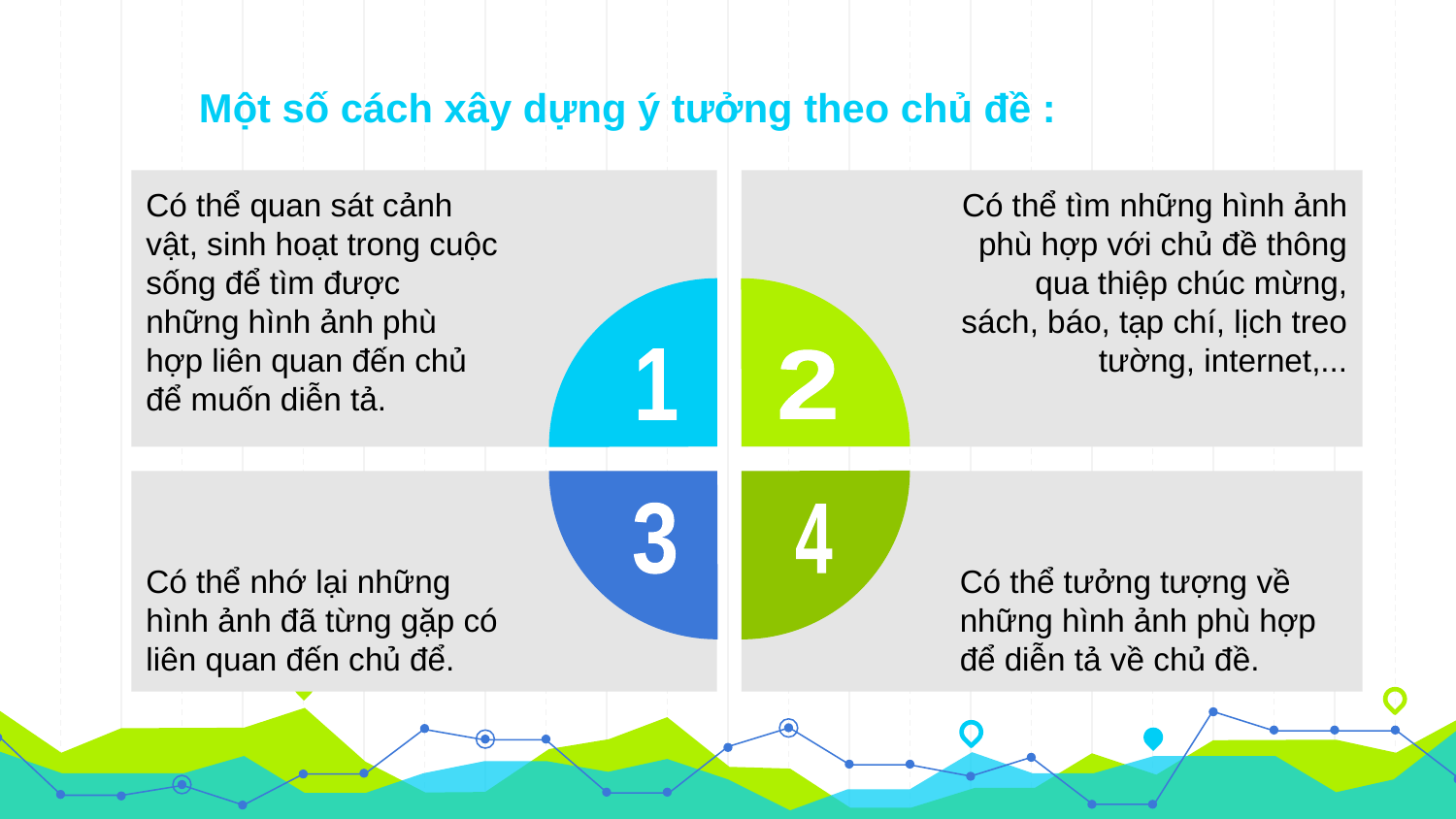

# Một số cách xây dựng ý tưởng theo chủ đề :
Có thể quan sát cảnh vật, sinh hoạt trong cuộc sống để tìm được những hình ảnh phù hợp liên quan đến chủ để muốn diễn tả.
Có thể tìm những hình ảnh phù hợp với chủ đề thông qua thiệp chúc mừng, sách, báo, tạp chí, lịch treo tường, internet,...

1
2
Có thể nhớ lại những hình ảnh đã từng gặp có liên quan đến chủ để.
Có thể tưởng tượng về những hình ảnh phù hợp để diễn tả về chủ đề.
3
4
8